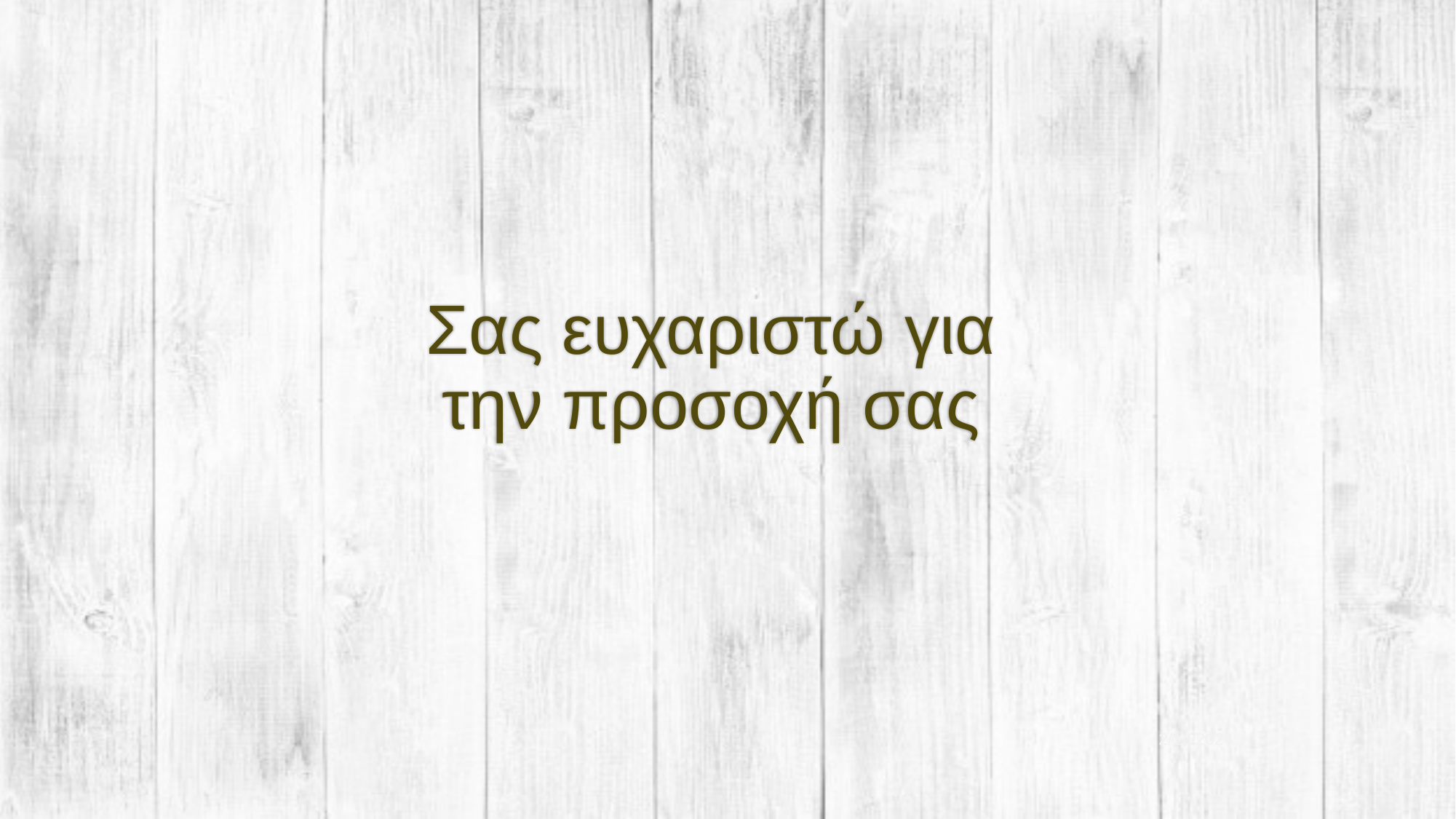

# Σας ευχαριστώ για την προσοχή σας
2/12/2024